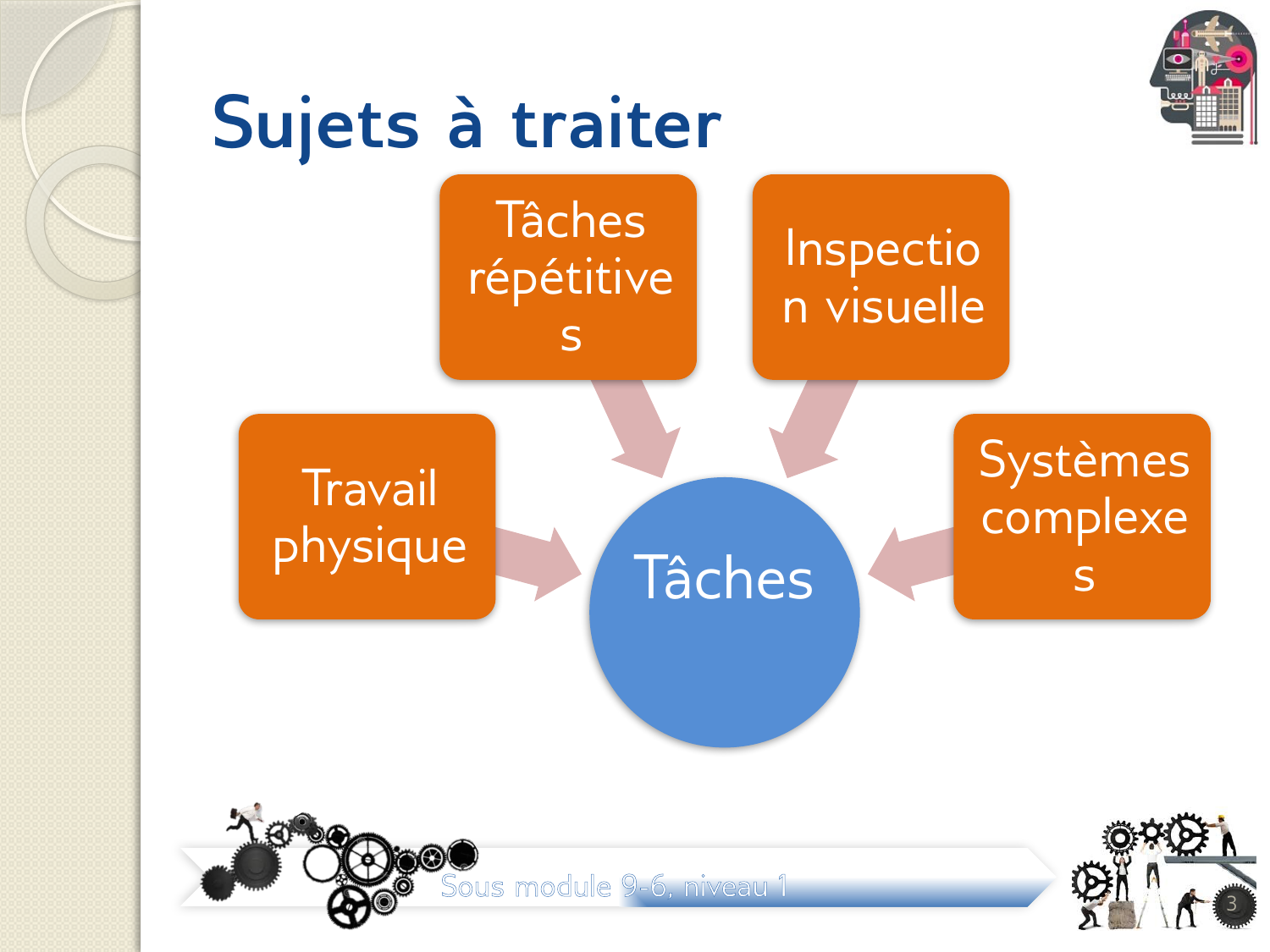

# Sujets à traiter
Tâches
Travail physique
Tâches répétitives
Inspection visuelle
Systèmes complexes
3
Sous module 9-6, niveau 1